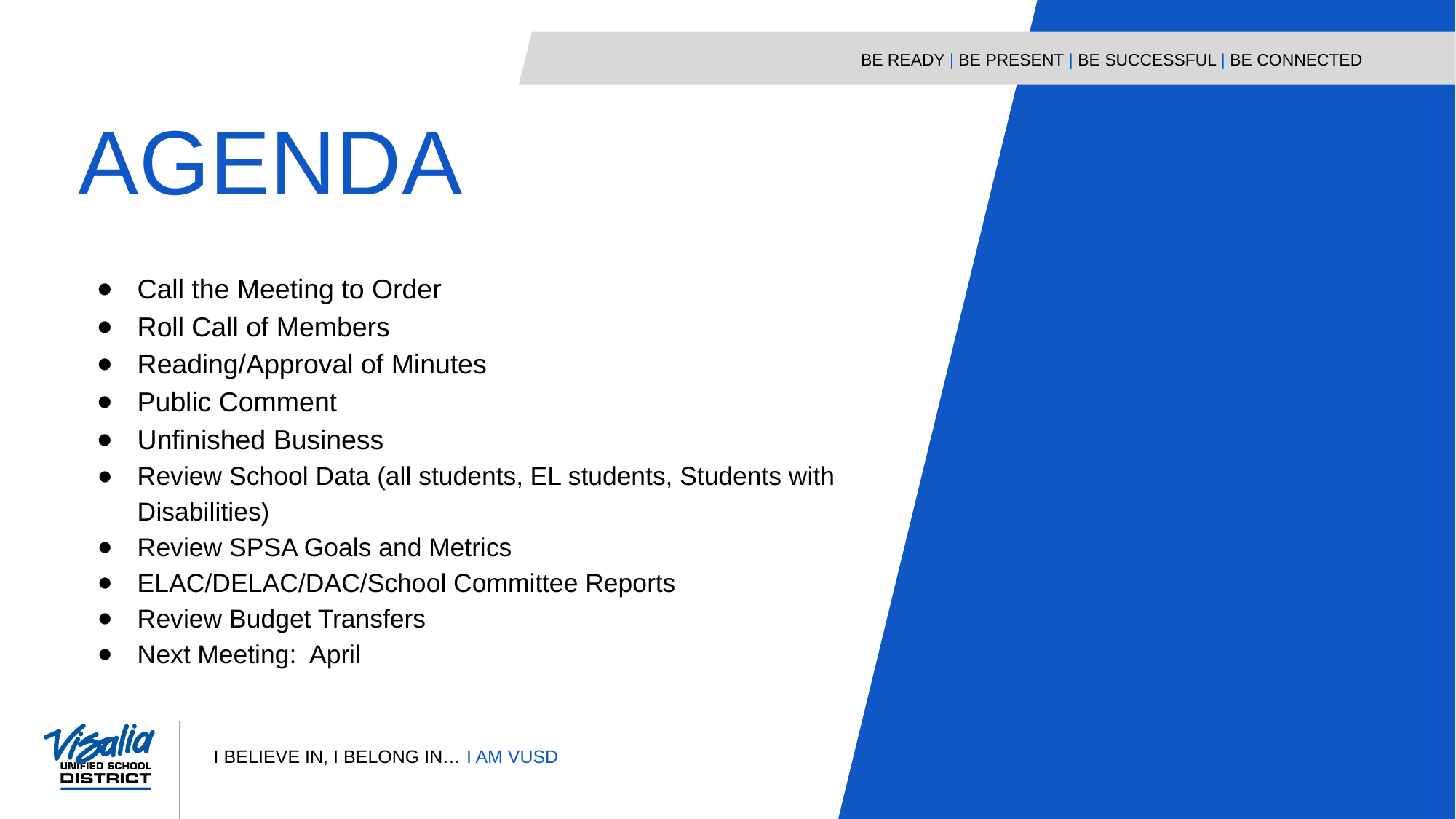

AGENDA

Call the Meeting to Order
Roll Call of Members
Reading/Approval of Minutes
Public Comment
Unfinished Business
Review School Data (all students, EL students, Students with Disabilities)
Review SPSA Goals and Metrics
ELAC/DELAC/DAC/School Committee Reports
Review Budget Transfers
Next Meeting:  April
3